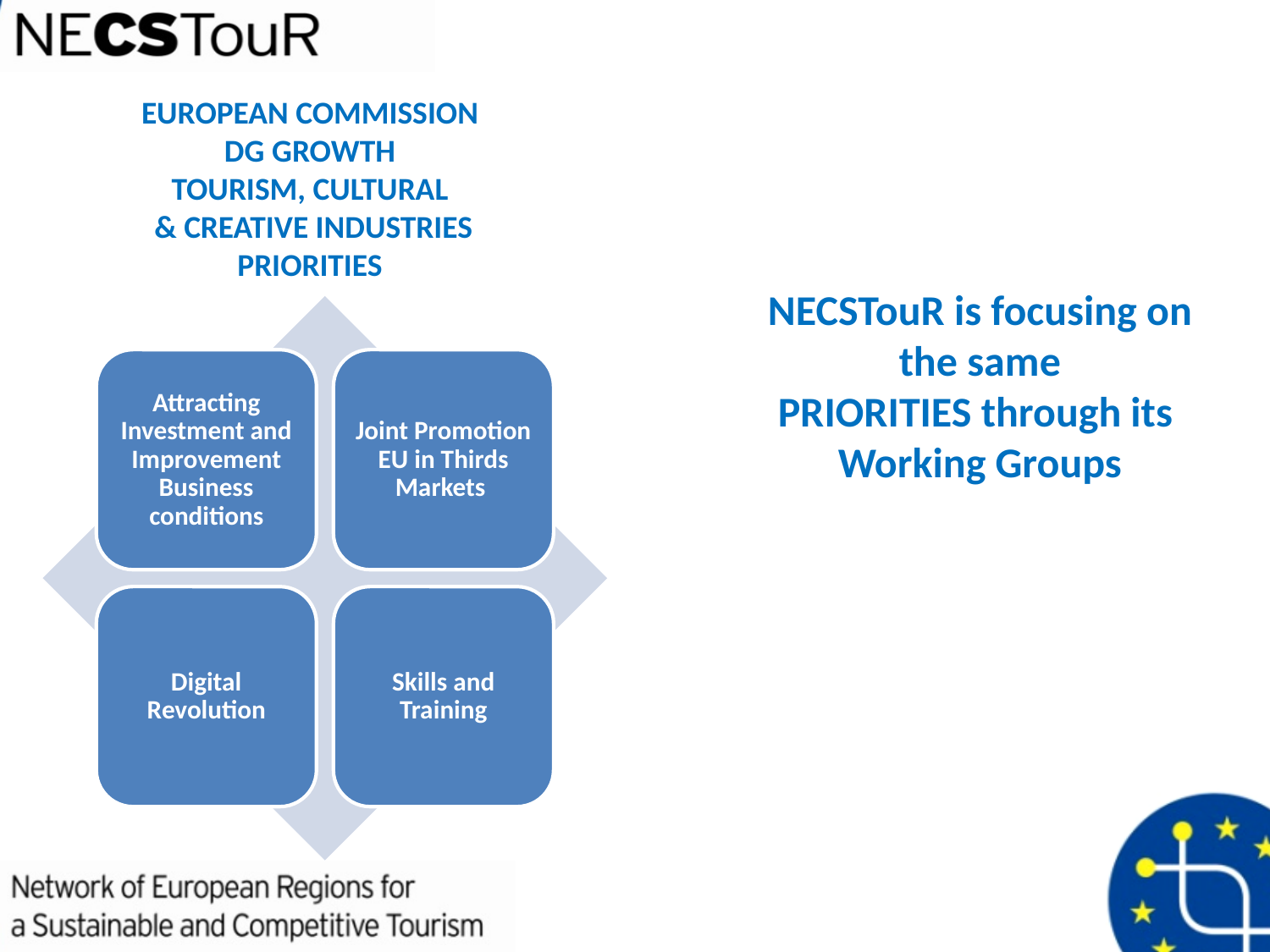

EUROPEAN COMMISSION
DG GROWTH
TOURISM, CULTURAL
 & CREATIVE INDUSTRIES PRIORITIES

NECSTouR is focusing on the same
PRIORITIES through its  Working Groups

Attracting Investment and Improvement Business conditions
Joint Promotion EU in Thirds Markets
Digital Revolution
Skills and Training